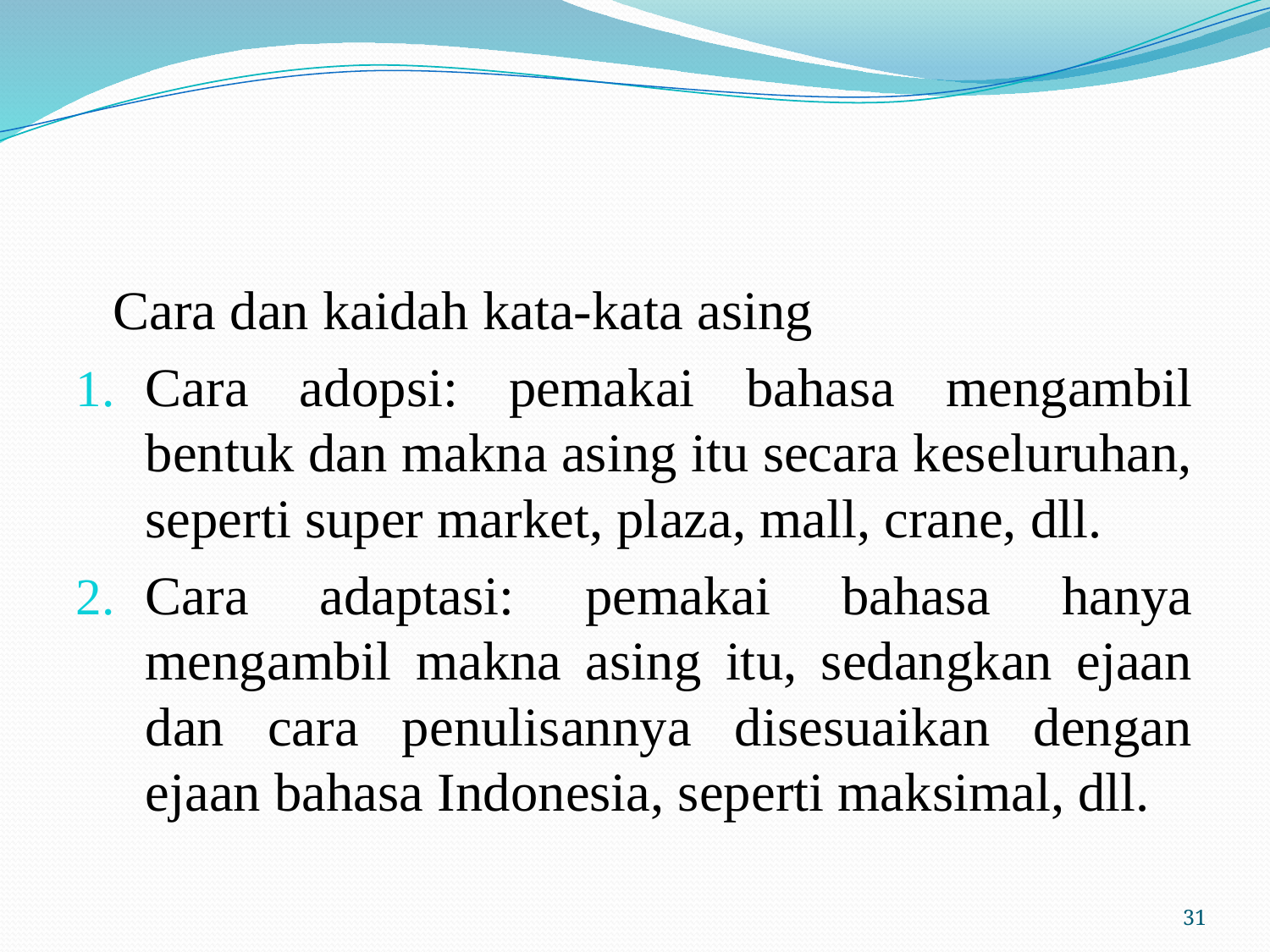

#
	Cara dan kaidah kata-kata asing
Cara adopsi: pemakai bahasa mengambil bentuk dan makna asing itu secara keseluruhan, seperti super market, plaza, mall, crane, dll.
Cara adaptasi: pemakai bahasa hanya mengambil makna asing itu, sedangkan ejaan dan cara penulisannya disesuaikan dengan ejaan bahasa Indonesia, seperti maksimal, dll.
31